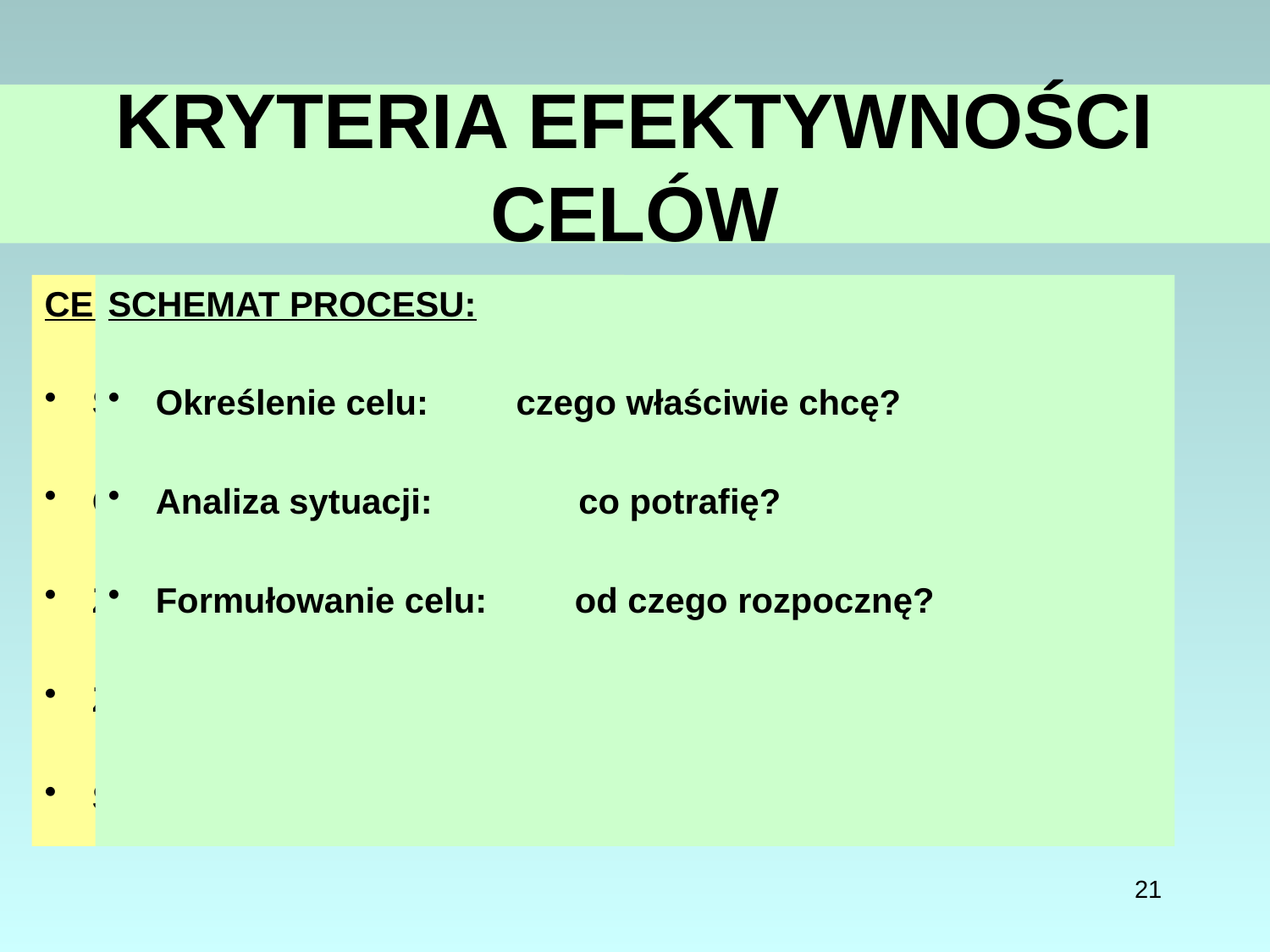

# KRYTERIA EFEKTYWNOŚCI CELÓW
CELE POWINNY BYĆ:

Specyficzne i mierzalne

Osiągalne i  elastyczne

Związane z wynagrodzeniem

Zgodne z celami organizacji

Stałe w okresie czasu
SCHEMAT PROCESU:

Określenie celu:         czego właściwie chcę?

Analiza sytuacji:               co potrafię?

Formułowanie celu:         od czego rozpocznę?

21